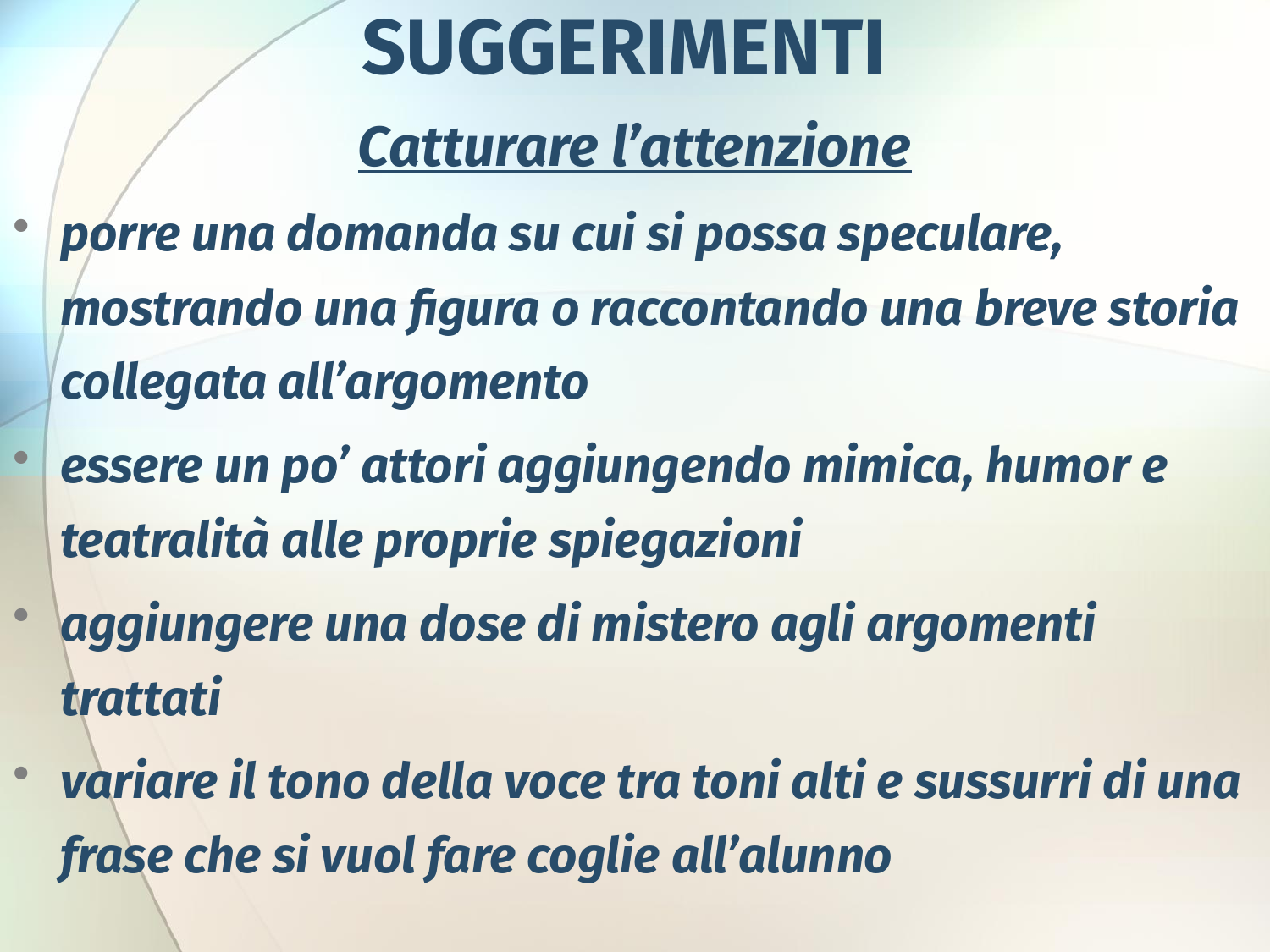

# SUGGERIMENTI
Catturare l’attenzione
porre una domanda su cui si possa speculare, mostrando una figura o raccontando una breve storia collegata all’argomento
essere un po’ attori aggiungendo mimica, humor e teatralità alle proprie spiegazioni
aggiungere una dose di mistero agli argomenti trattati
variare il tono della voce tra toni alti e sussurri di una frase che si vuol fare coglie all’alunno